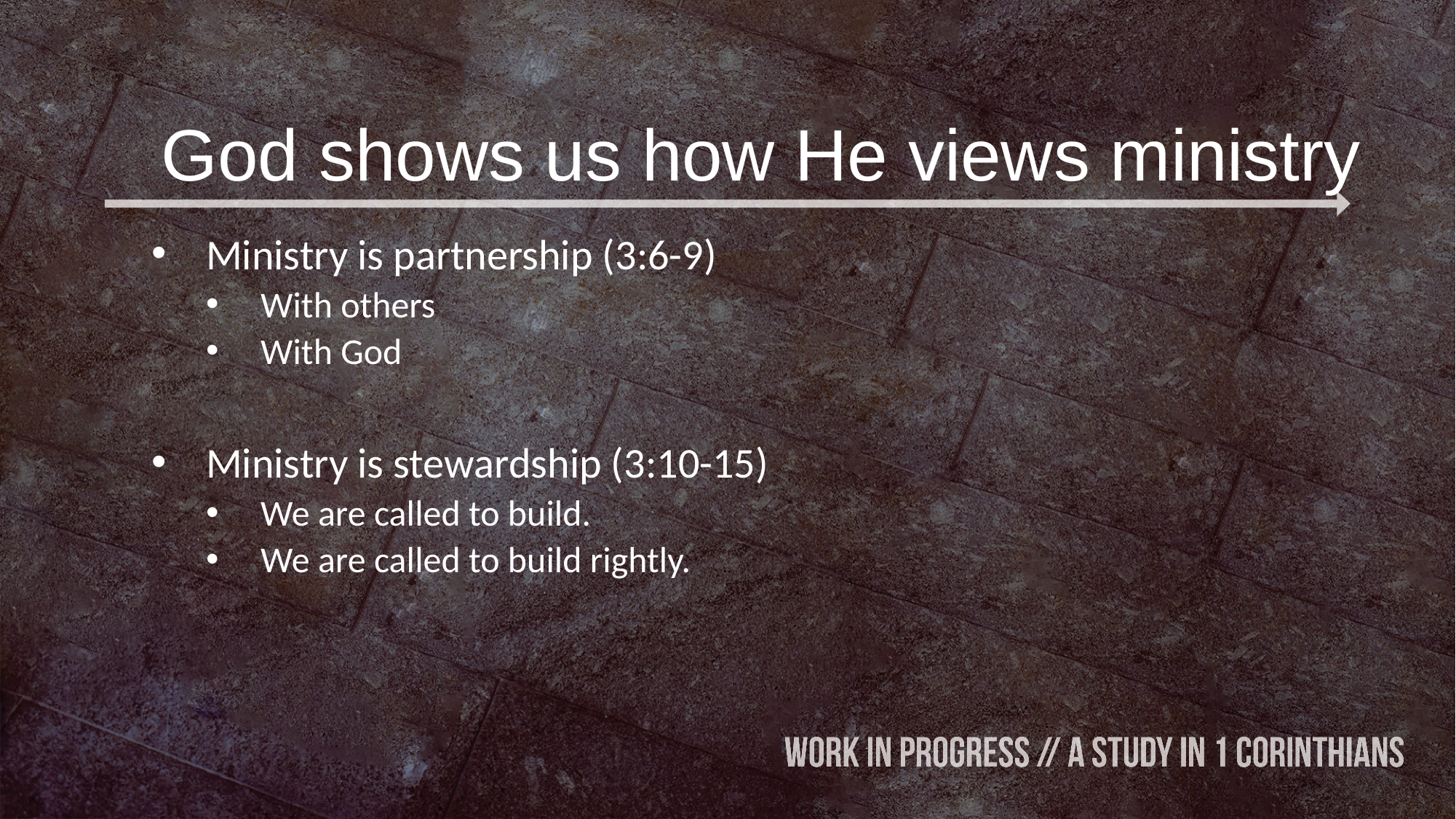

# God shows us how He views ministry
Ministry is partnership (3:6-9)
With others
With God

Ministry is stewardship (3:10-15)
We are called to build.
We are called to build rightly.